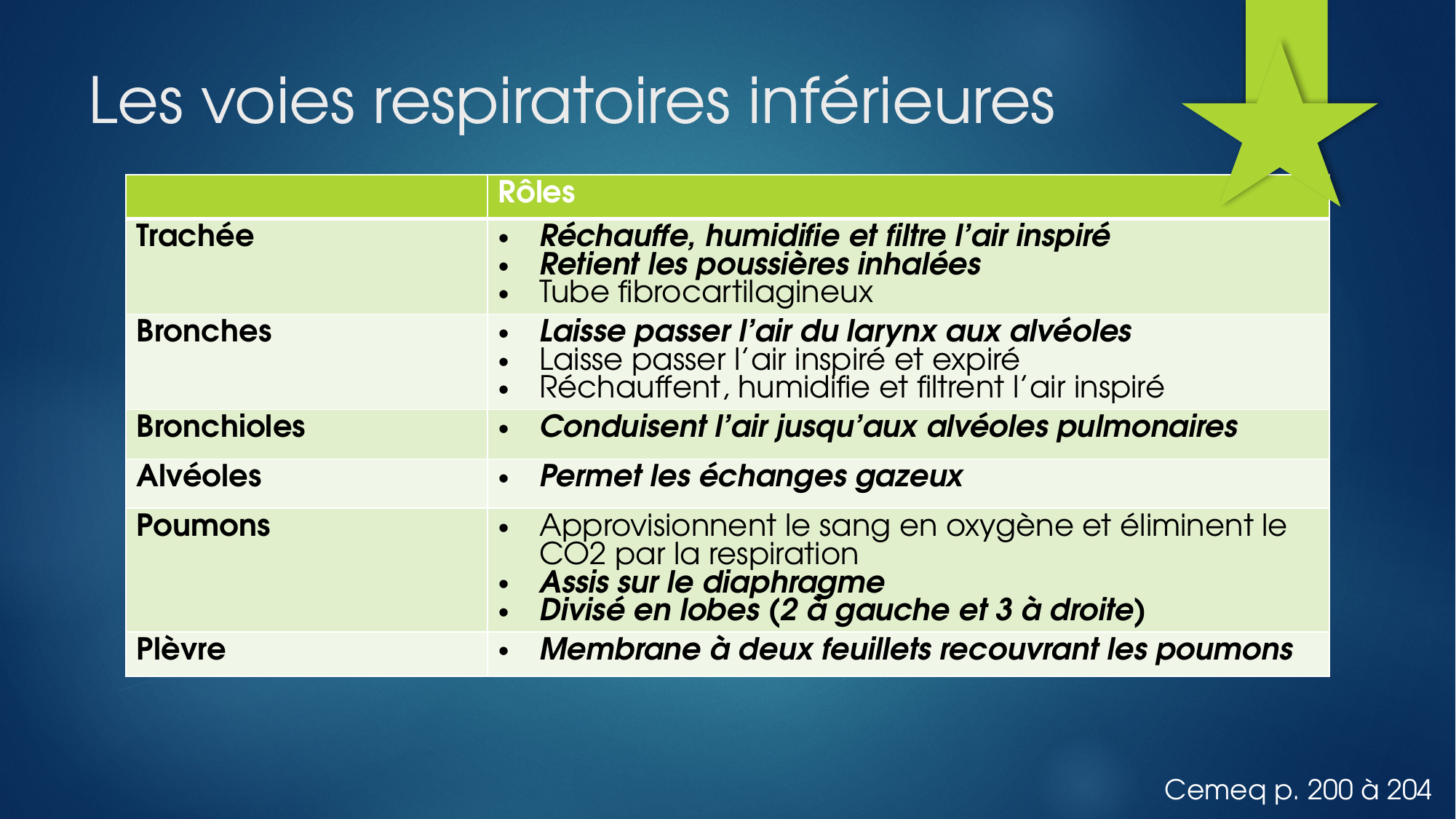

# Les voies respiratoires inférieures
|  | Rôles |
| --- | --- |
| Trachée | Réchauffe, humidifie et filtre l’air inspiré Retient les poussières inhalées Tube fibrocartilagineux |
| Bronches | Laisse passer l’air du larynx aux alvéoles Laisse passer l’air inspiré et expiré Réchauffent, humidifie et filtrent l’air inspiré |
| Bronchioles | Conduisent l’air jusqu’aux alvéoles pulmonaires |
| Alvéoles | Permet les échanges gazeux |
| Poumons | Approvisionnent le sang en oxygène et éliminent le CO2 par la respiration Assis sur le diaphragme Divisé en lobes (2 à gauche et 3 à droite) |
| Plèvre | Membrane à deux feuillets recouvrant les poumons |
Cemeq p. 200 à 204